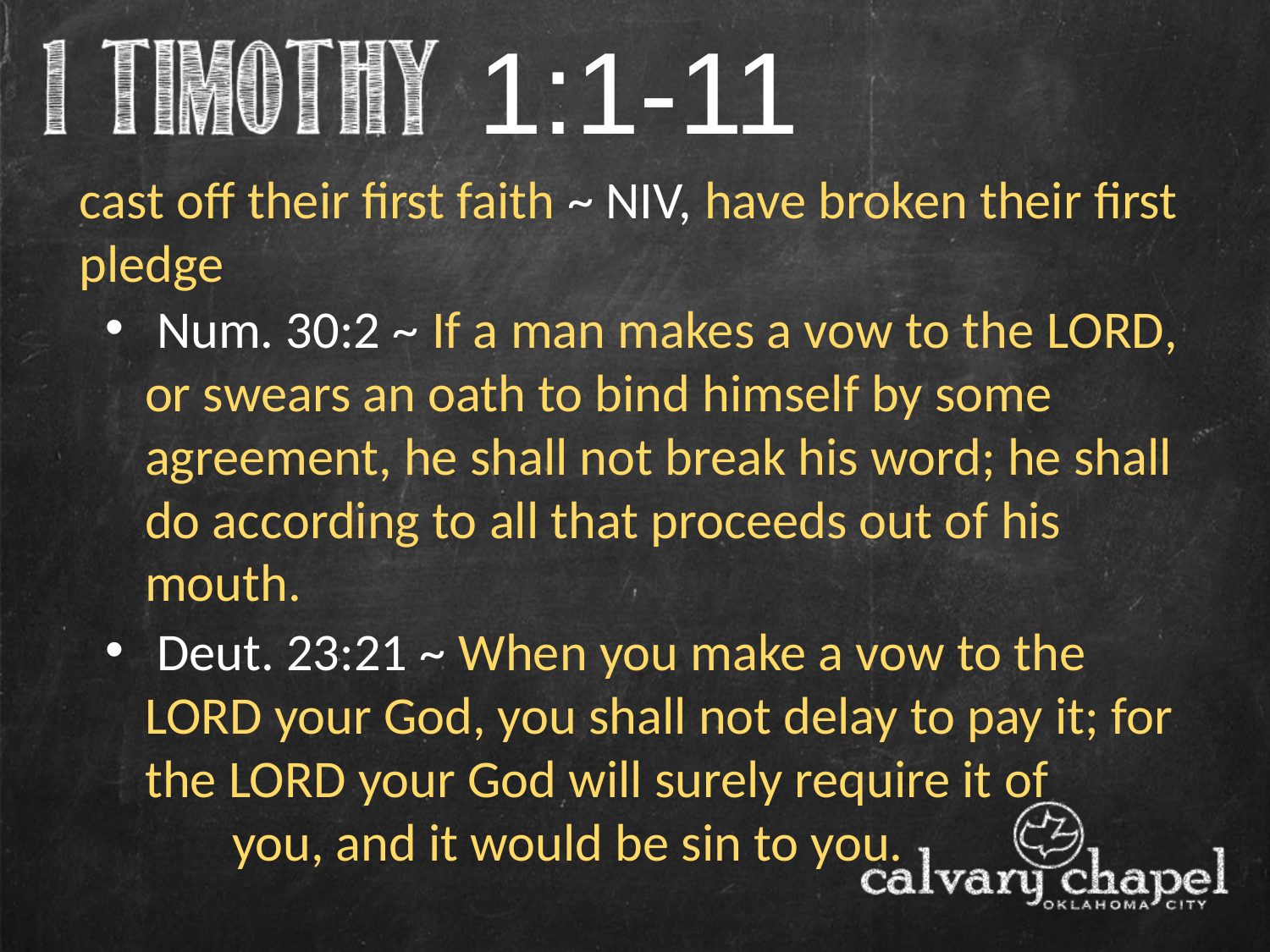

1:1-11
cast off their first faith ~ NIV, have broken their first pledge
 Num. 30:2 ~ If a man makes a vow to the Lord, or swears an oath to bind himself by some agreement, he shall not break his word; he shall do according to all that proceeds out of his mouth.
 Deut. 23:21 ~ When you make a vow to the Lord your God, you shall not delay to pay it; for the Lord your God will surely require it of
	you, and it would be sin to you.